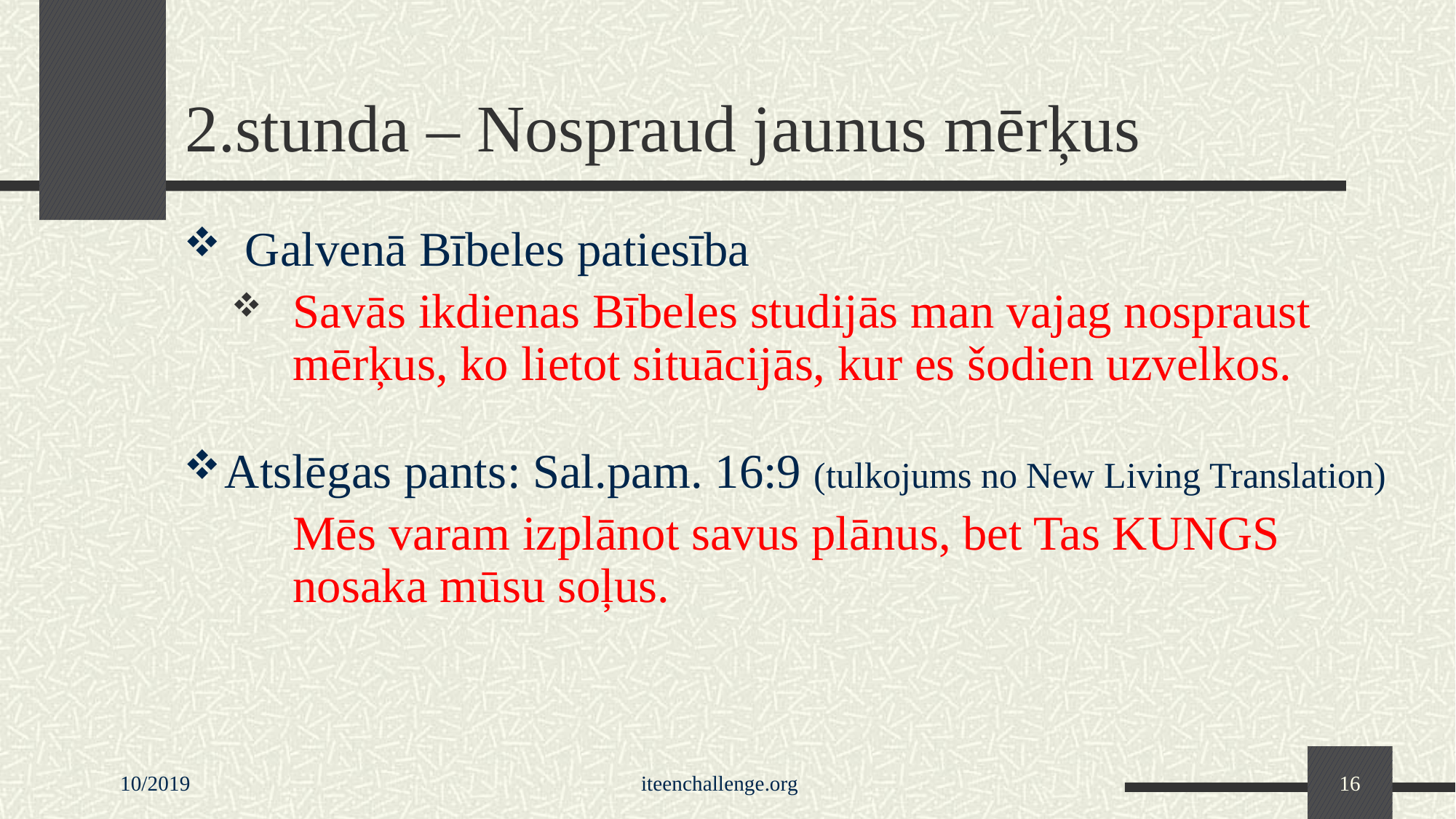

# 2.stunda – Nospraud jaunus mērķus
Galvenā Bībeles patiesība
Savās ikdienas Bībeles studijās man vajag nospraust mērķus, ko lietot situācijās, kur es šodien uzvelkos.
Atslēgas pants: Sal.pam. 16:9 (tulkojums no New Living Translation)
	Mēs varam izplānot savus plānus, bet Tas KUNGS nosaka mūsu soļus.

10/2019
iteenchallenge.org
16